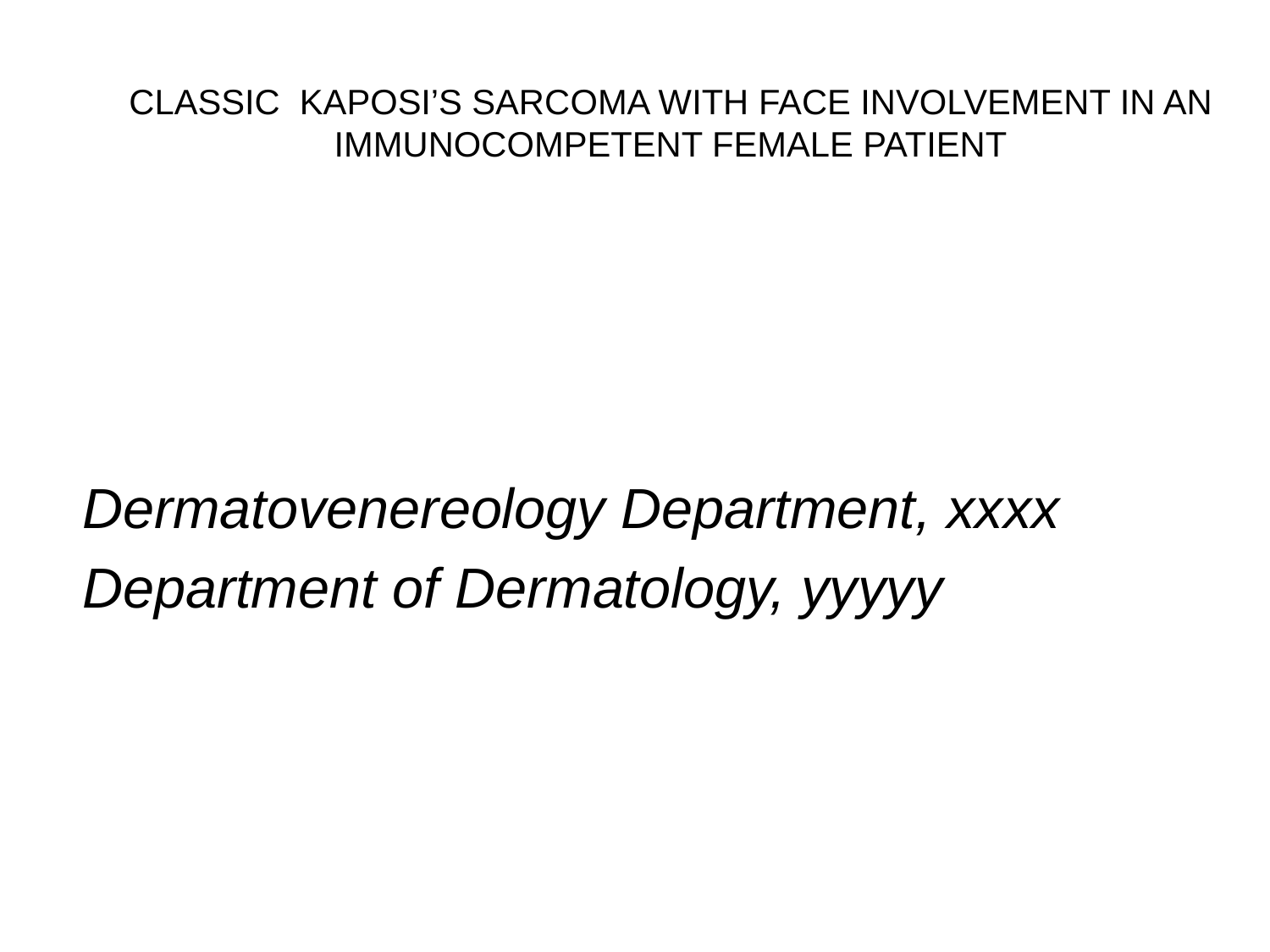

# CLASSIC  KAPOSI’S SARCOMA WITH FACE INVOLVEMENT IN AN IMMUNOCOMPETENT FEMALE PATIENT
Dermatovenereology Department, xxxx
Department of Dermatology, yyyyy